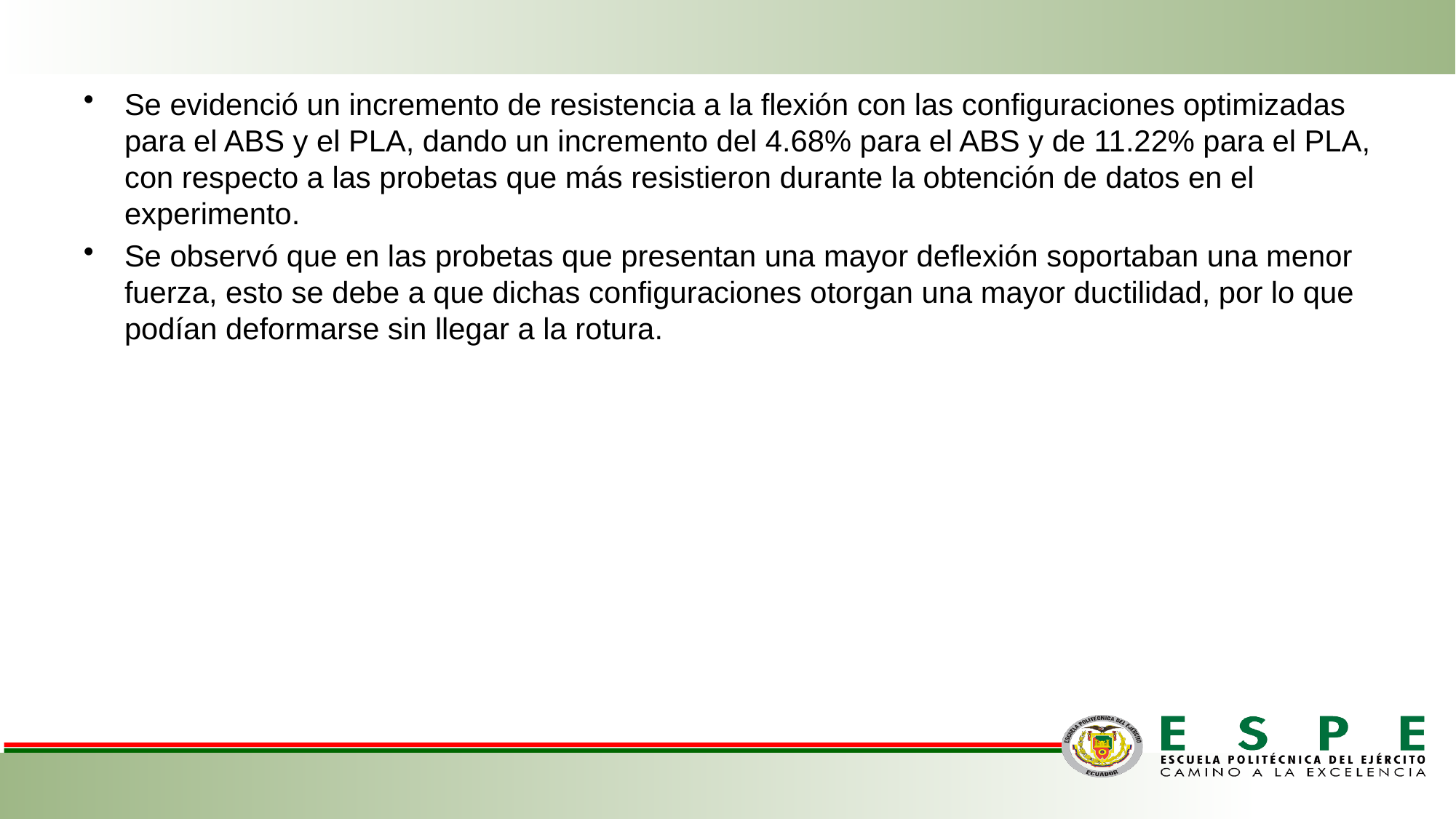

Se evidenció un incremento de resistencia a la flexión con las configuraciones optimizadas para el ABS y el PLA, dando un incremento del 4.68% para el ABS y de 11.22% para el PLA, con respecto a las probetas que más resistieron durante la obtención de datos en el experimento.
Se observó que en las probetas que presentan una mayor deflexión soportaban una menor fuerza, esto se debe a que dichas configuraciones otorgan una mayor ductilidad, por lo que podían deformarse sin llegar a la rotura.